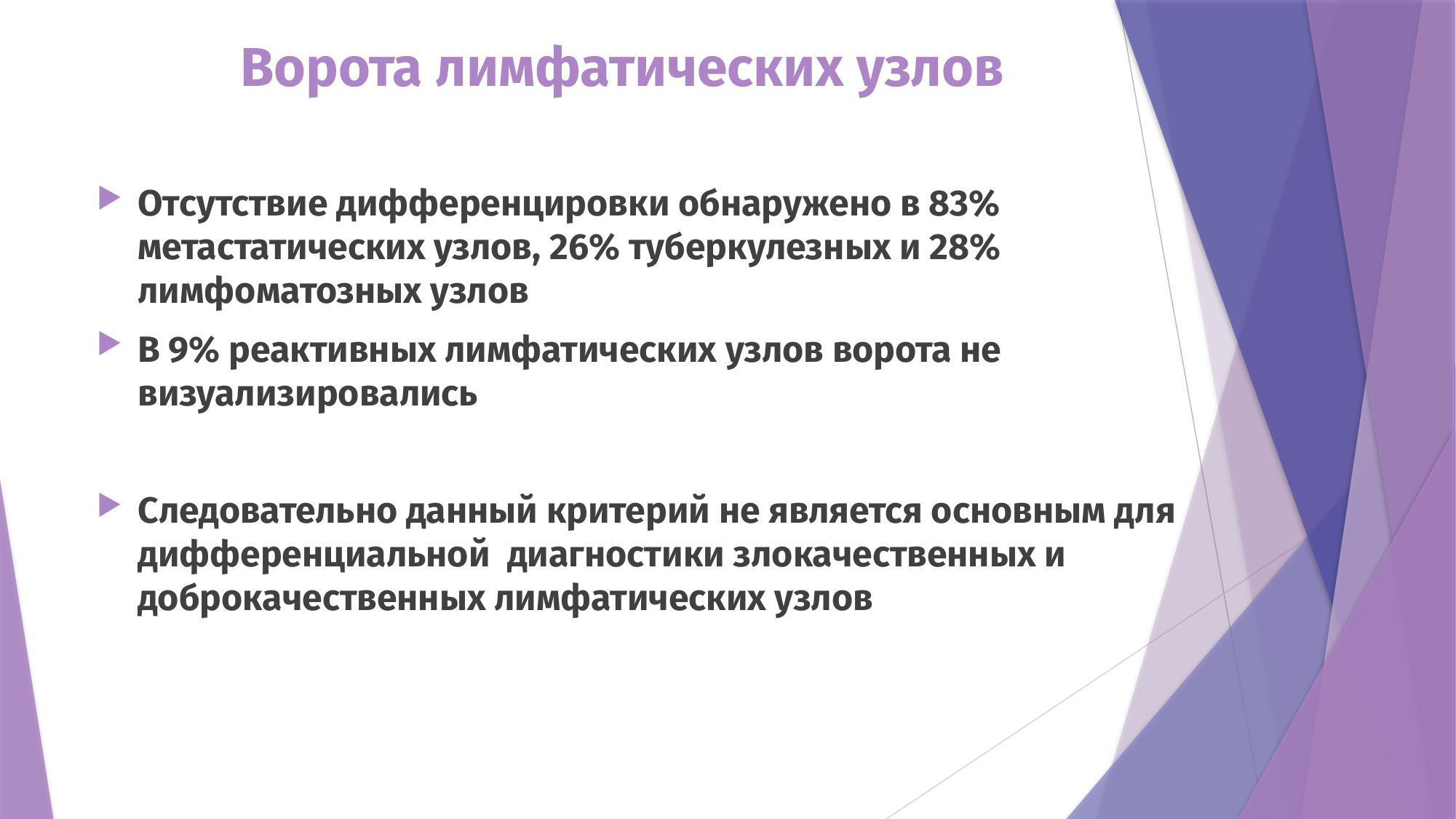

Ворота лимфатических узлов
Отсутствие дифференцировки обнаружено в 83% метастатических узлов, 26% туберкулезных и 28% лимфоматозных узлов
В 9% реактивных лимфатических узлов ворота не визуализировались

Следовательно данный критерий не является основным для дифференциальной  диагностики злокачественных и доброкачественных лимфатических узлов